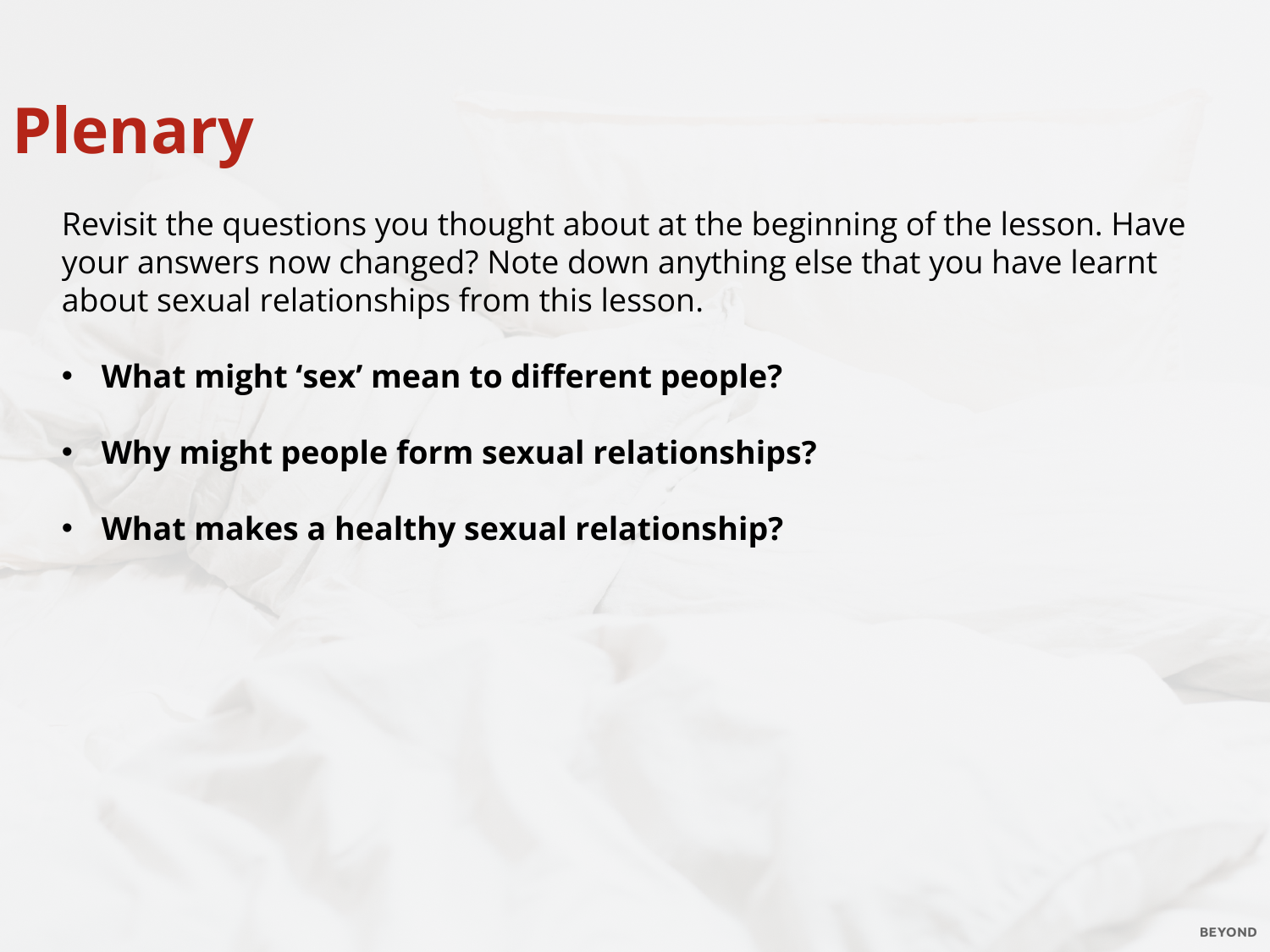

Plenary
Revisit the questions you thought about at the beginning of the lesson. Have your answers now changed? Note down anything else that you have learnt about sexual relationships from this lesson.

What might ‘sex’ mean to different people?

Why might people form sexual relationships?

What makes a healthy sexual relationship?